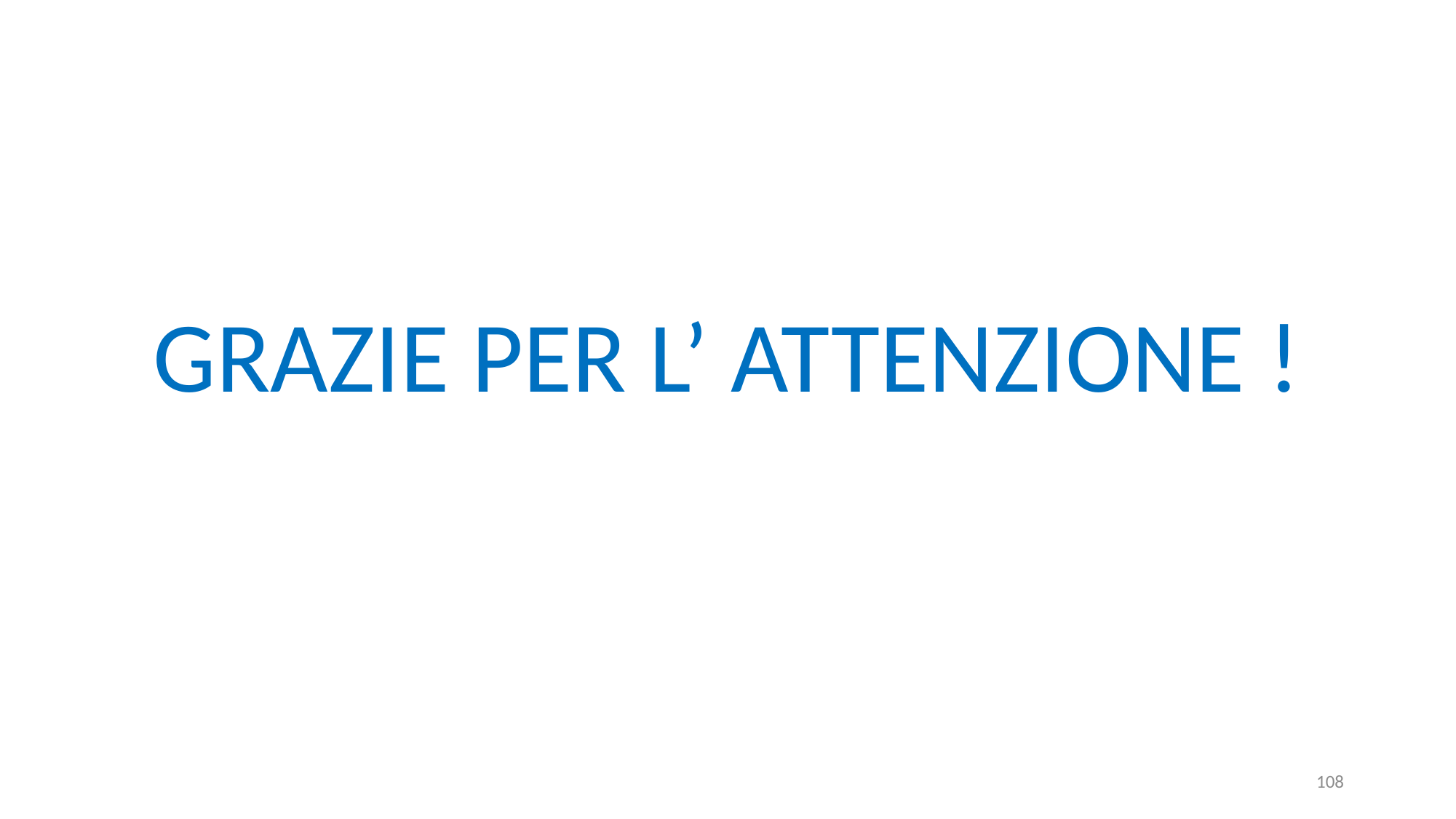

# GRAZIE PER L’ ATTENZIONE !
108